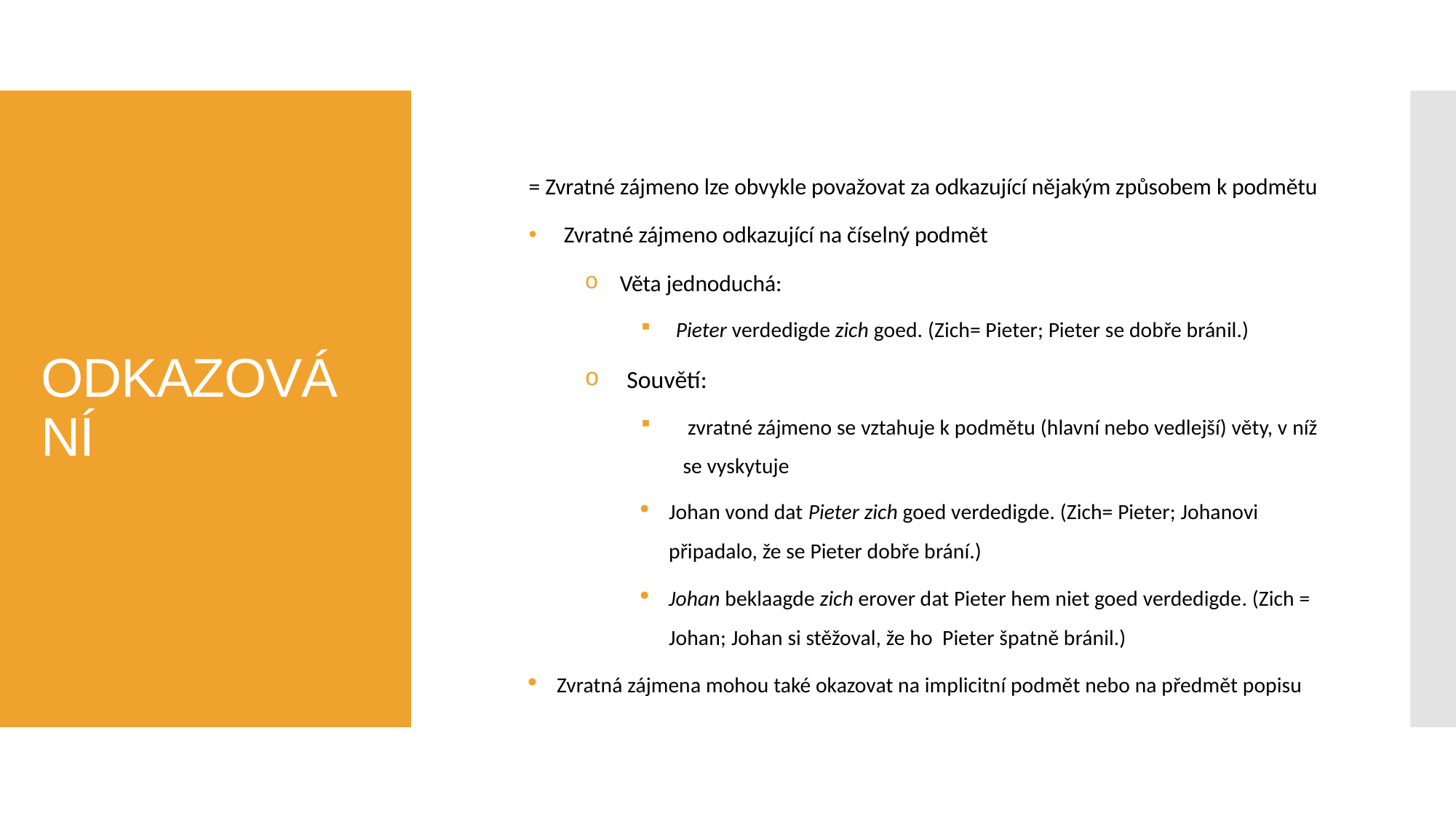

# ODKAZOVÁNÍ
= Zvratné zájmeno lze obvykle považovat za odkazující nějakým způsobem k podmětu
Zvratné zájmeno odkazující na číselný podmět
Věta jednoduchá:
Pieter verdedigde zich goed. (Zich= Pieter; Pieter se dobře bránil.)
Souvětí:
 zvratné zájmeno se vztahuje k podmětu (hlavní nebo vedlejší) věty, v níž se vyskytuje
Johan vond dat Pieter zich goed verdedigde. (Zich= Pieter; Johanovi připadalo, že se Pieter dobře brání.)
Johan beklaagde zich erover dat Pieter hem niet goed verdedigde. (Zich = Johan; Johan si stěžoval, že ho  Pieter špatně bránil.)
Zvratná zájmena mohou také okazovat na implicitní podmět nebo na předmět popisu